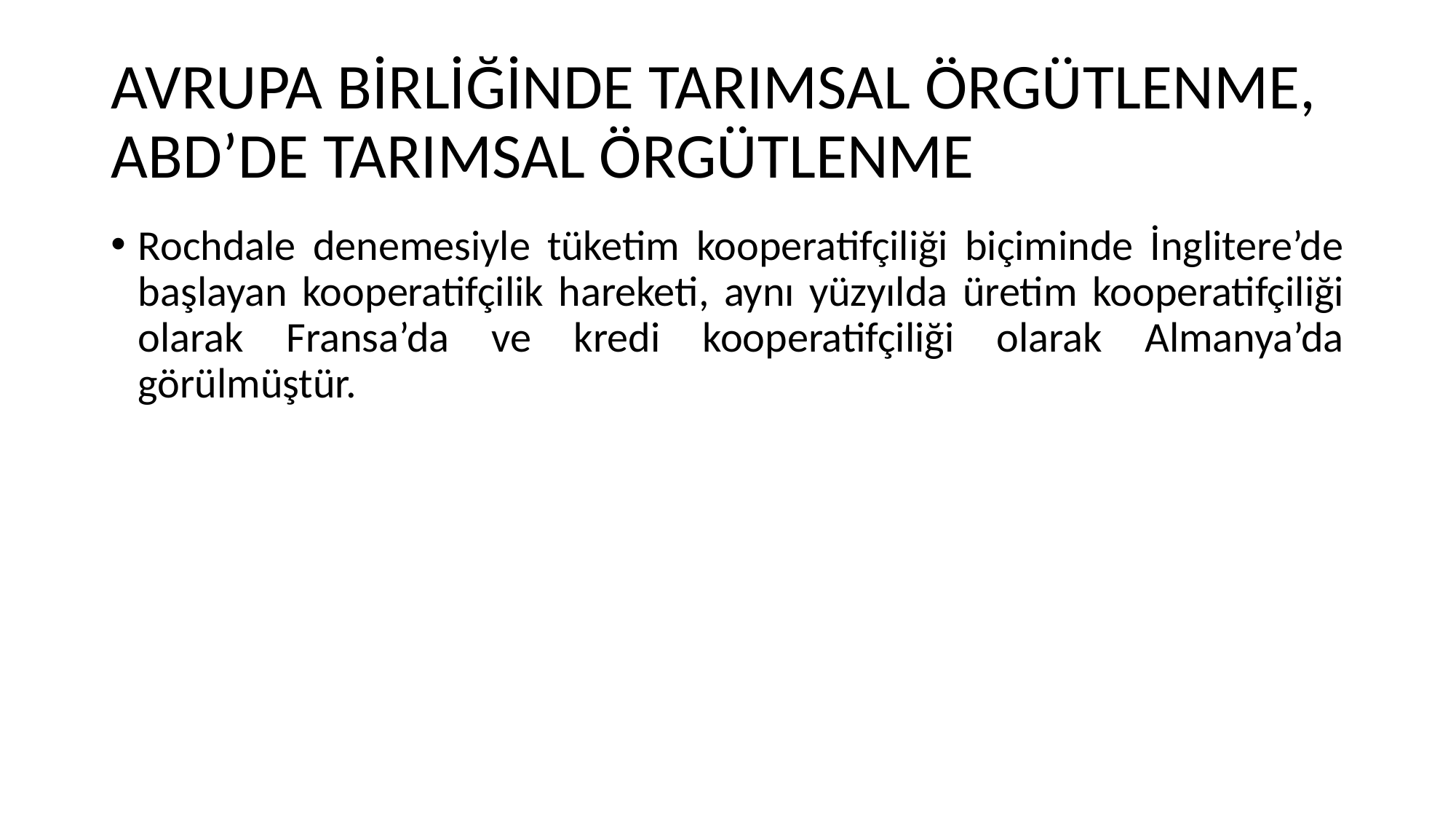

# AVRUPA BİRLİĞİNDE TARIMSAL ÖRGÜTLENME, ABD’DE TARIMSAL ÖRGÜTLENME
Rochdale denemesiyle tüketim kooperatifçiliği biçiminde İnglitere’de başlayan kooperatifçilik hareketi, aynı yüzyılda üretim kooperatifçiliği olarak Fransa’da ve kredi kooperatifçiliği olarak Almanya’da görülmüştür.